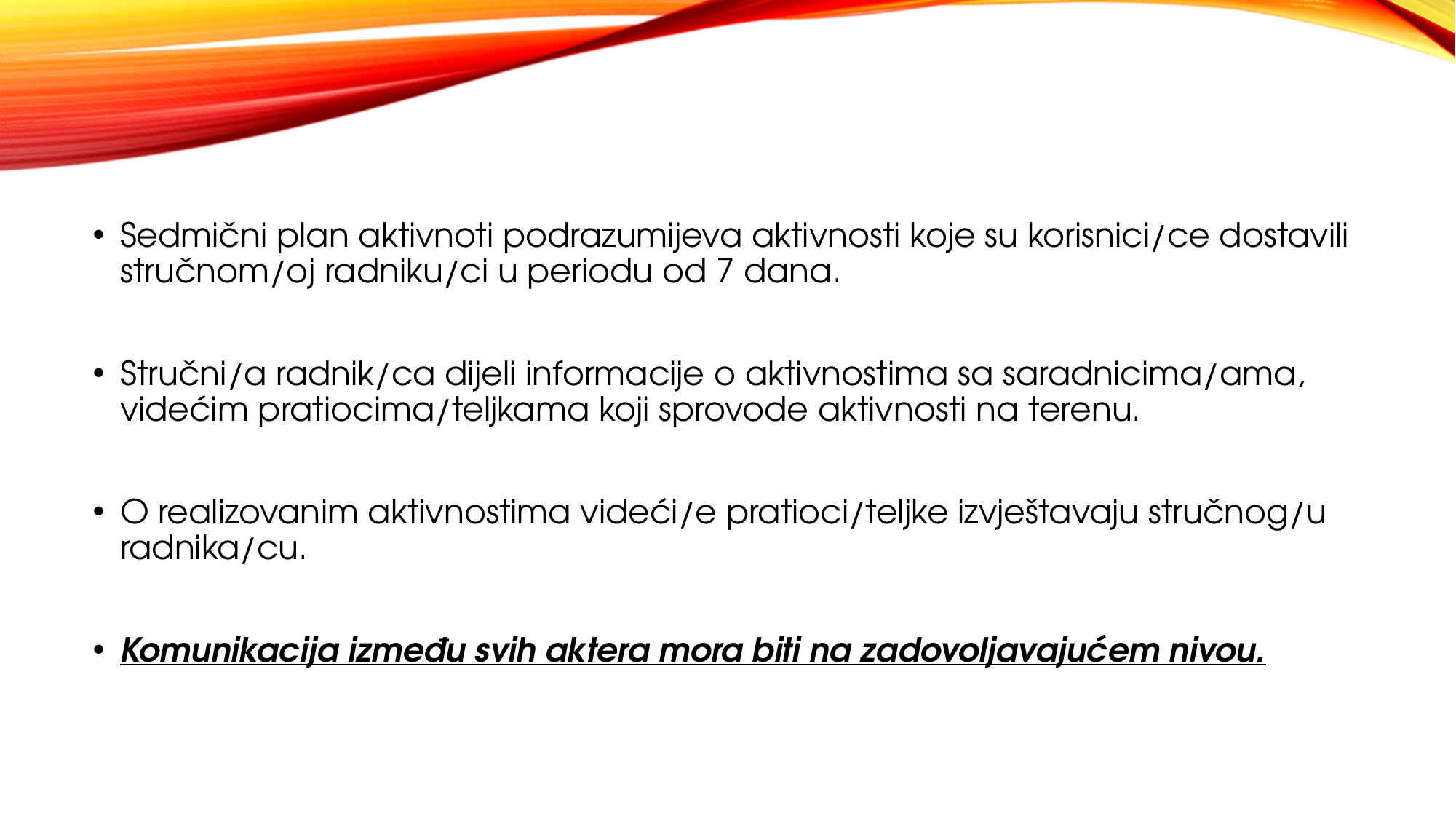

Sedmični plan aktivnoti podrazumijeva aktivnosti koje su korisnici/ce dostavili stručnom/oj radniku/ci u periodu od 7 dana.

Stručni/a radnik/ca dijeli informacije o aktivnostima sa saradnicima/ama, videćim pratiocima/teljkama koji sprovode aktivnosti na terenu.

O realizovanim aktivnostima videći/e pratioci/teljke izvještavaju stručnog/u radnika/cu.

Komunikacija između svih aktera mora biti na zadovoljavajućem nivou.